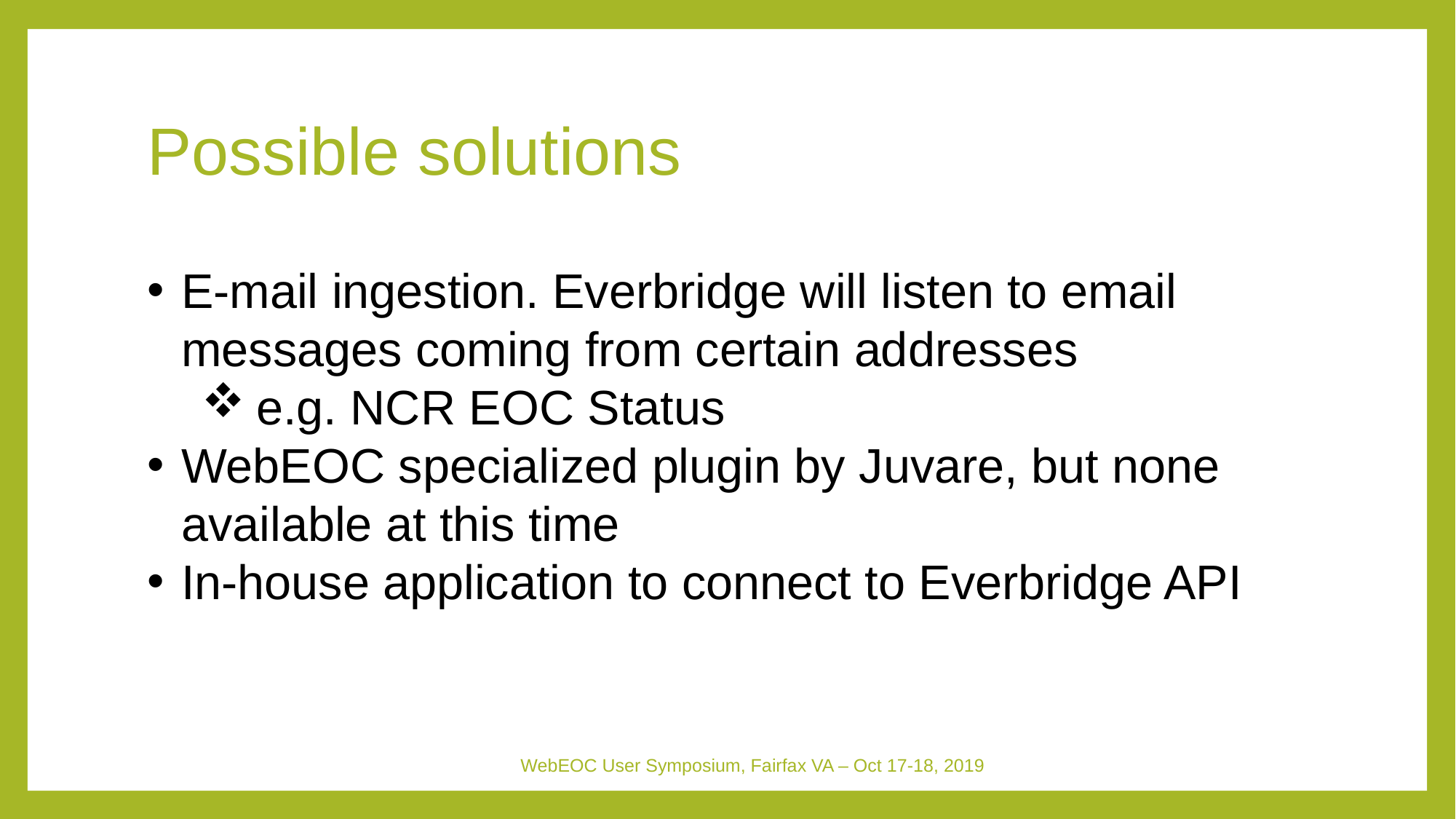

# Possible solutions
E-mail ingestion. Everbridge will listen to email messages coming from certain addresses
e.g. NCR EOC Status
WebEOC specialized plugin by Juvare, but none available at this time
In-house application to connect to Everbridge API
WebEOC User Symposium, Fairfax VA – Oct 17-18, 2019